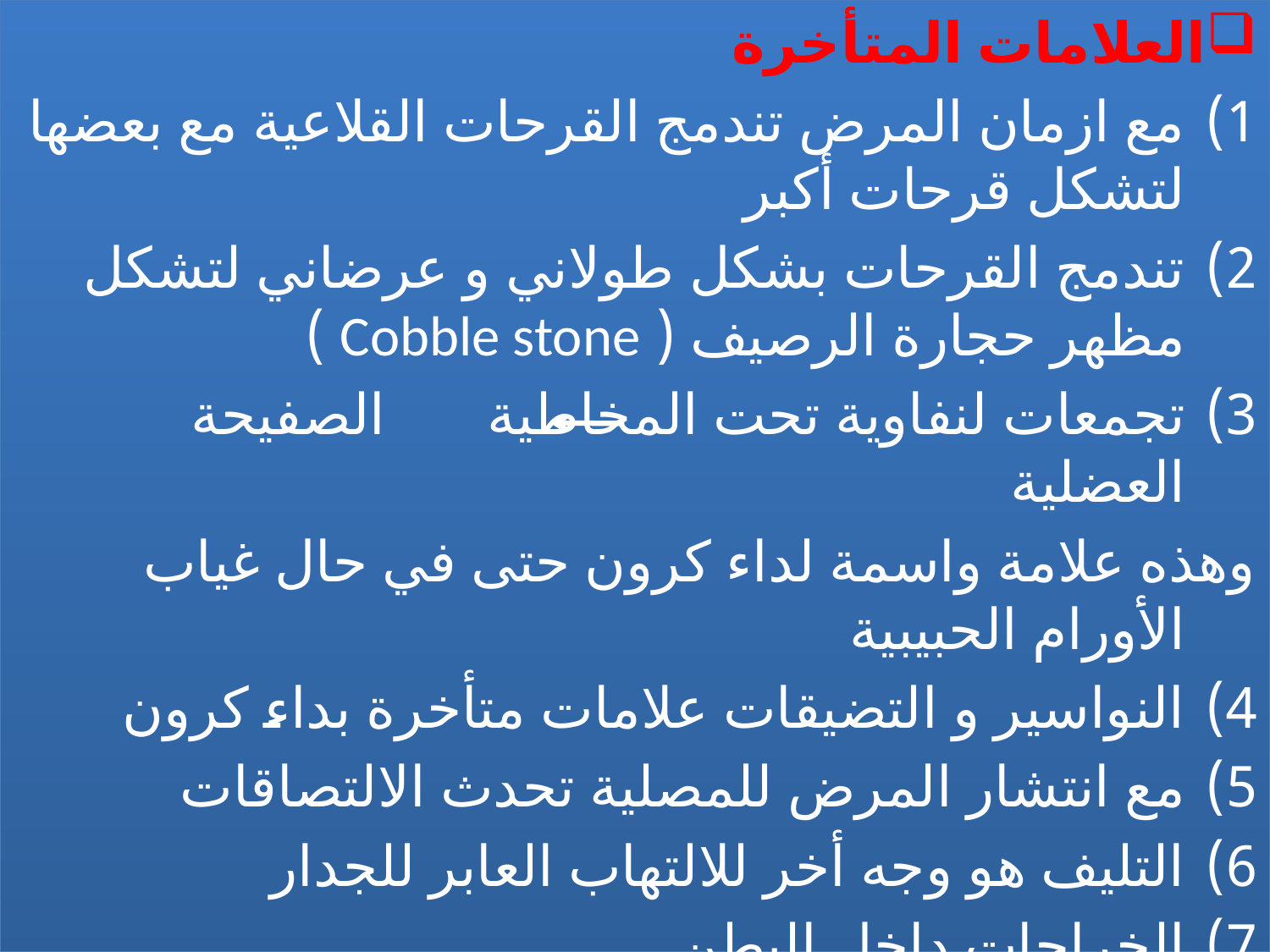

العلامات المتأخرة
مع ازمان المرض تندمج القرحات القلاعية مع بعضها لتشكل قرحات أكبر
تندمج القرحات بشكل طولاني و عرضاني لتشكل مظهر حجارة الرصيف ( Cobble stone )
تجمعات لنفاوية تحت المخاطية       الصفيحة العضلية
وهذه علامة واسمة لداء كرون حتى في حال غياب الأورام الحبيبية
النواسير و التضيقات علامات متأخرة بداء كرون
مع انتشار المرض للمصلية تحدث الالتصاقات
التليف هو وجه أخر للالتهاب العابر للجدار
الخراجات داخل البطن

#
9